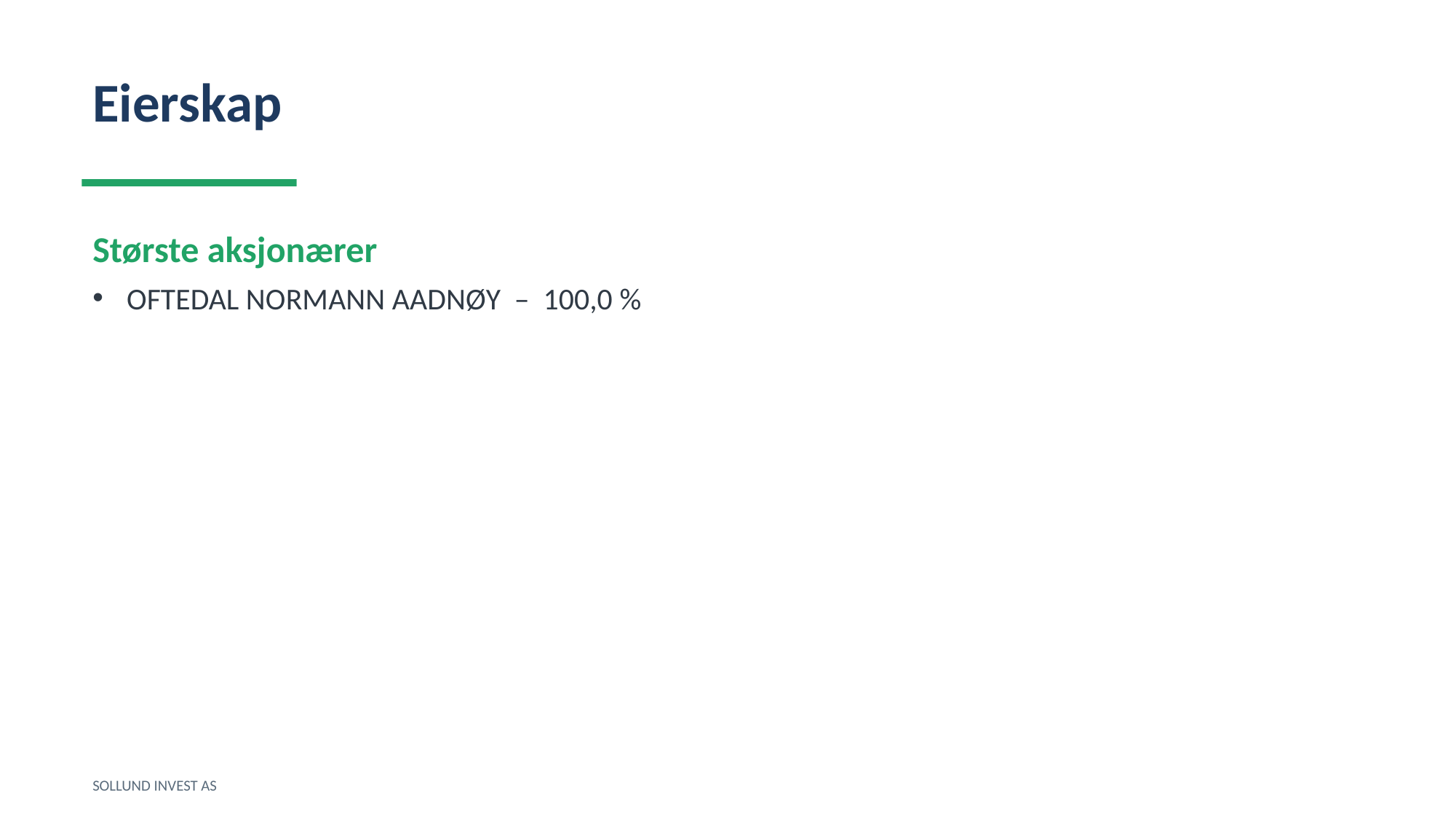

Eierskap

Største aksjonærer
OFTEDAL NORMANN AADNØY  –  100,0 %
SOLLUND INVEST AS